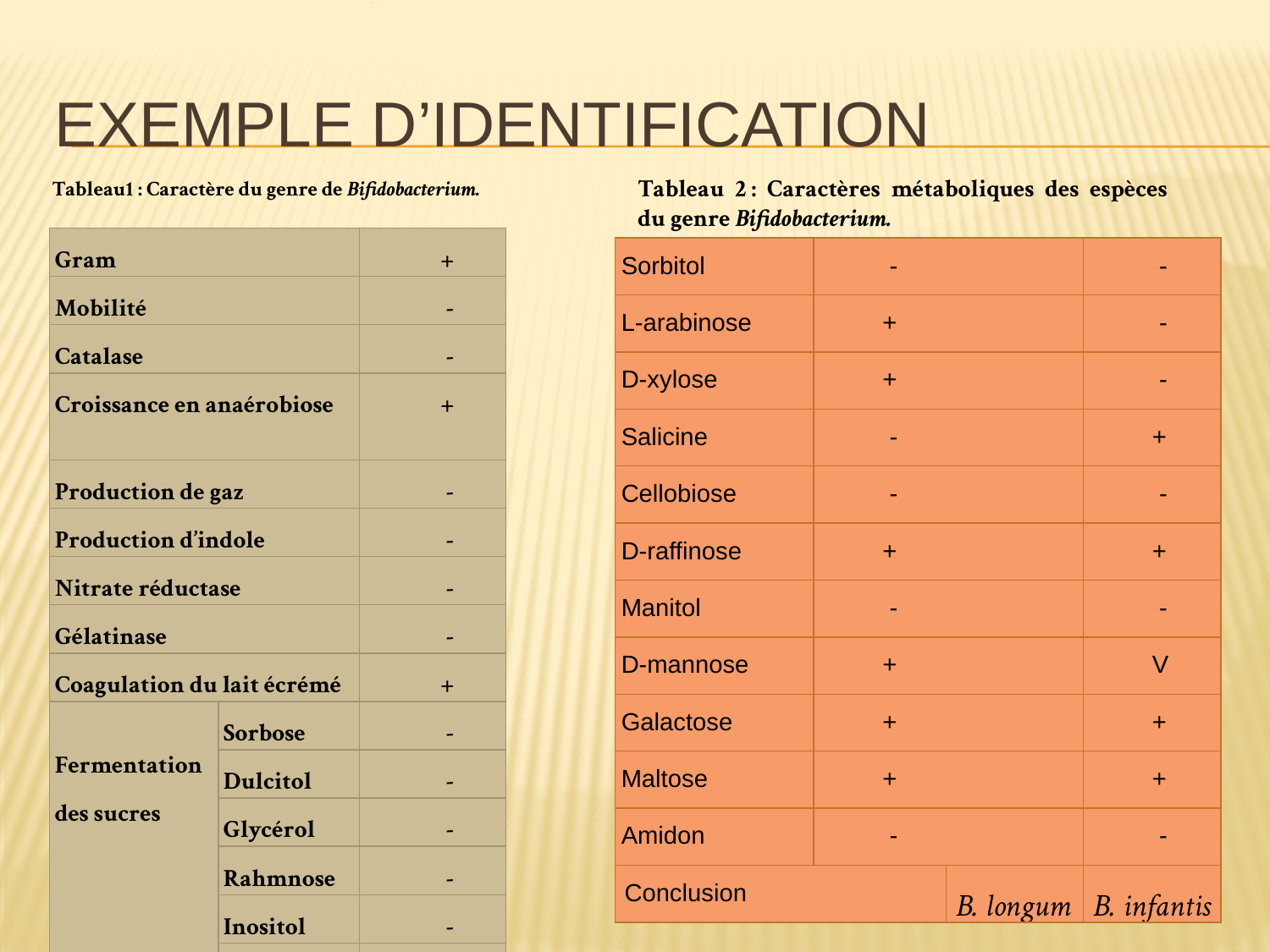

# Exemple d’identification
Tableau 2 : Caractères métaboliques des espèces du genre Bifidobacterium.

Tableau1 : Caractère du genre de Bifidobacterium.
| Gram |  | + |
| --- | --- | --- |
| Mobilité |  | - |
| Catalase |  | - |
| Croissance en anaérobiose |  | + |
| Production de gaz |  | - |
| Production d’indole |  | - |
| Nitrate réductase |  | - |
| Gélatinase |  | - |
| Coagulation du lait écrémé |  | + |
| Fermentation des sucres | Sorbose | - |
|  | Dulcitol | - |
|  | Glycérol | - |
|  | Rahmnose | - |
|  | Inositol | - |
|  | Adonitol | - |
| Sorbitol | - |  | - |
| --- | --- | --- | --- |
| L-arabinose | + |  | - |
| D-xylose | + |  | - |
| Salicine | - |  | + |
| Cellobiose | - |  | - |
| D-raffinose | + |  | + |
| Manitol | - |  | - |
| D-mannose | + |  | V |
| Galactose | + |  | + |
| Maltose | + |  | + |
| Amidon | - |  | - |
| Conclusion |  | B. longum | B. infantis |